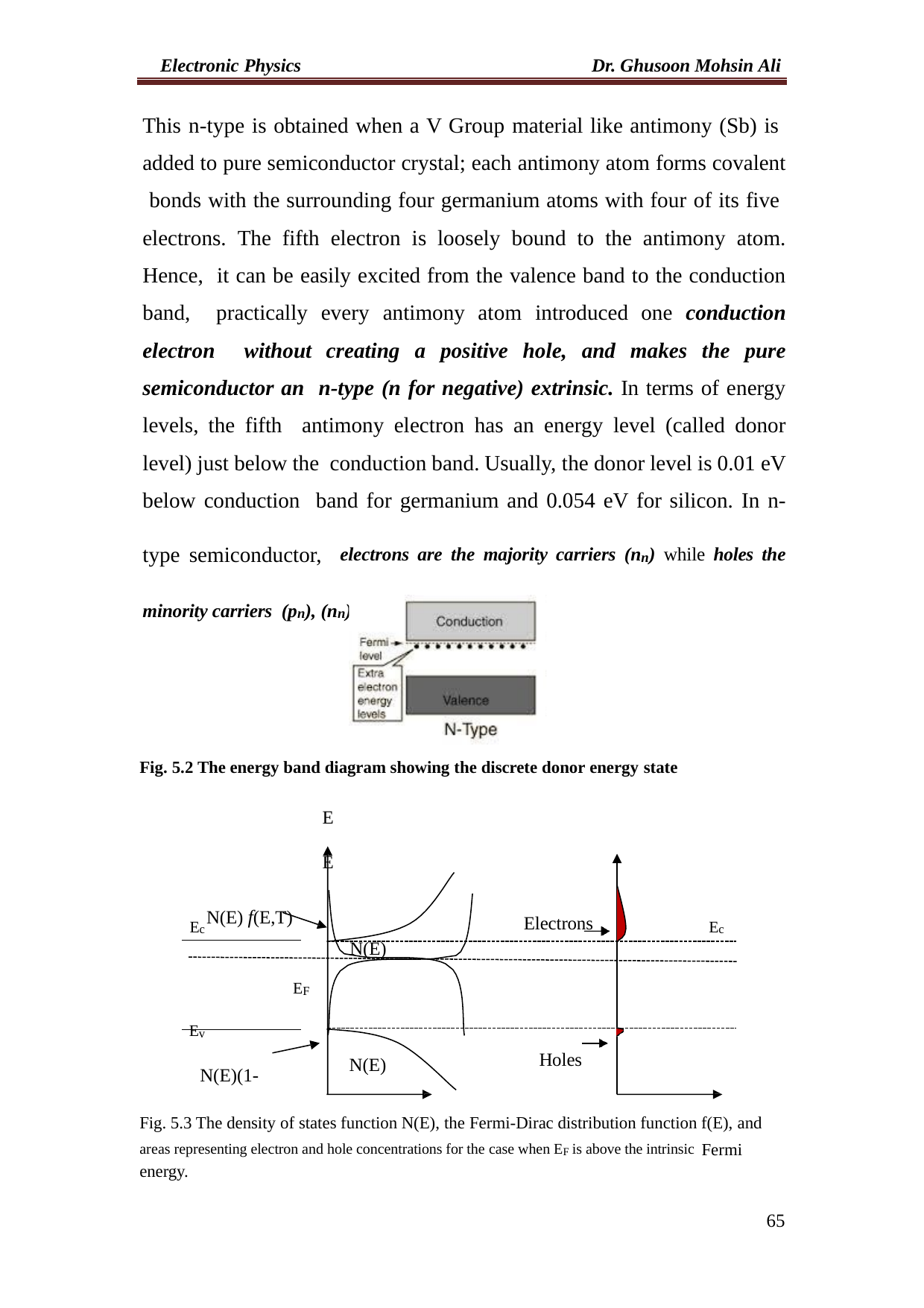

Electronic Physics	Dr. Ghusoon Mohsin Ali

This n-type is obtained when a V Group material like antimony (Sb) is  added to pure semiconductor crystal; each antimony atom forms covalent  bonds with the surrounding four germanium atoms with four of its five  electrons. The fifth electron is loosely bound to the antimony atom. Hence,  it can be easily excited from the valence band to the conduction band,  practically every antimony atom introduced one conduction electron  without creating a positive hole, and makes the pure semiconductor an  n-type (n for negative) extrinsic. In terms of energy levels, the fifth  antimony electron has an energy level (called donor level) just below the  conduction band. Usually, the donor level is 0.01 eV below conduction  band for germanium and 0.054 eV for silicon. In n-type semiconductor,  electrons are the majority carriers (nn) while holes the minority carriers  (pn), (nn) >>( pn ).

Fig. 5.2 The energy band diagram showing the discrete donor energy state

E	E

N(E) f(E,T)
N(E)

Ec
Ec

Electrons

EF
Ev

Holes

N(E)

N(E)(1-

Fig. 5.3 The density of states function N(E), the Fermi-Dirac distribution function f(E), and  areas representing electron and hole concentrations for the case when EF is above the intrinsic  Fermi energy.
65